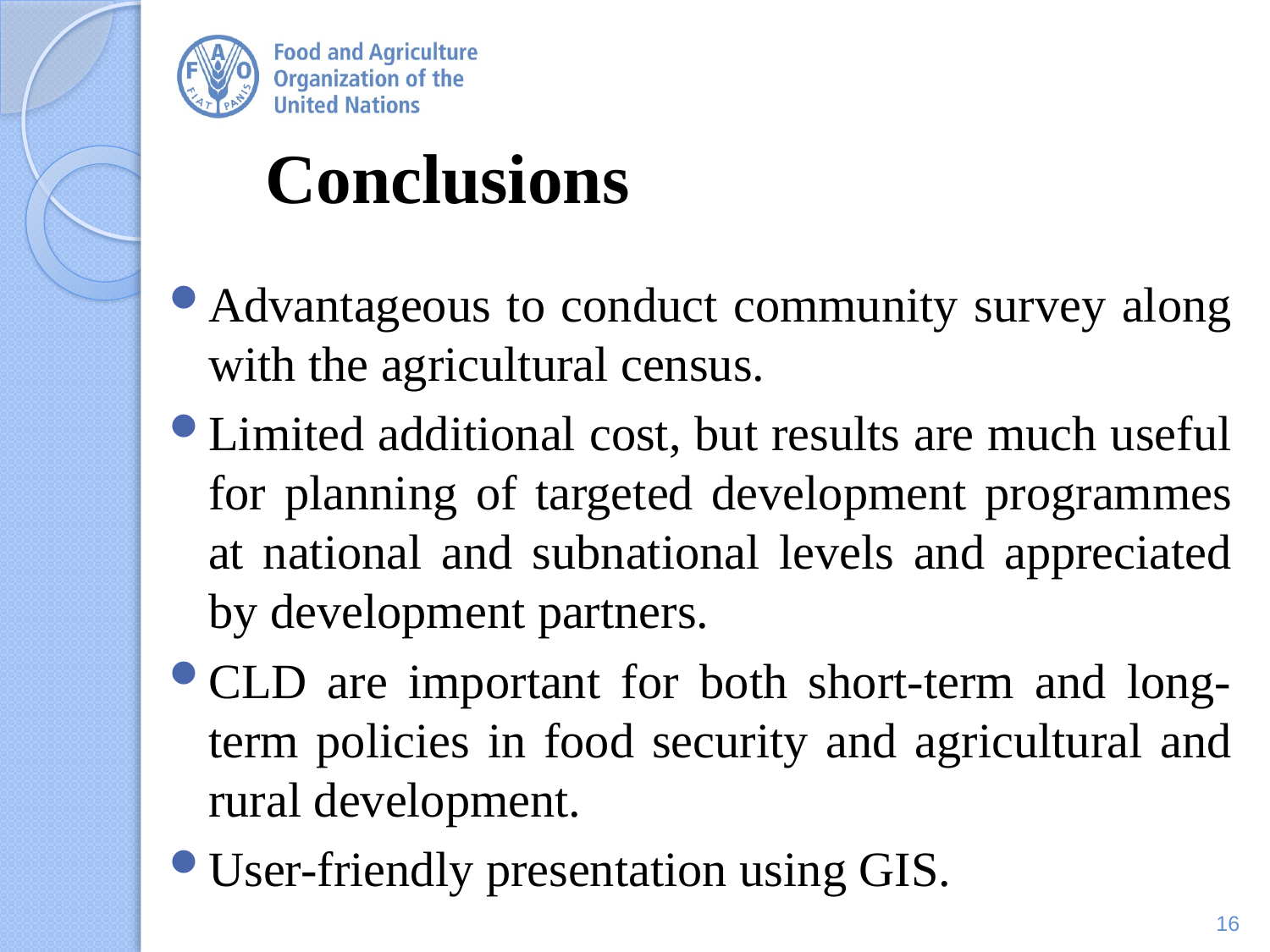

# Conclusions
Advantageous to conduct community survey along with the agricultural census.
Limited additional cost, but results are much useful for planning of targeted development programmes at national and subnational levels and appreciated by development partners.
CLD are important for both short-term and long-term policies in food security and agricultural and rural development.
User-friendly presentation using GIS.
16